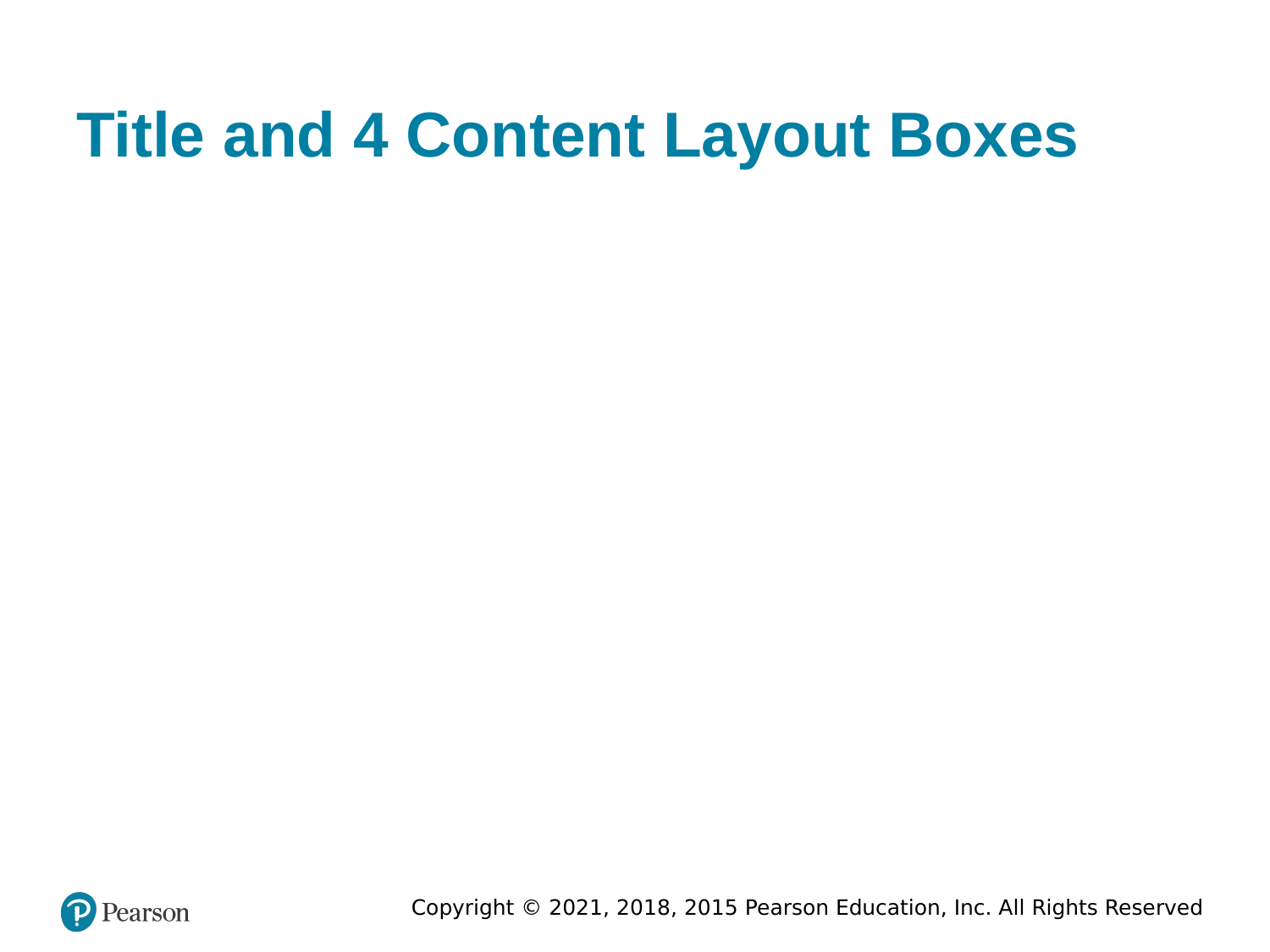

# Title and 4 Content Layout Boxes